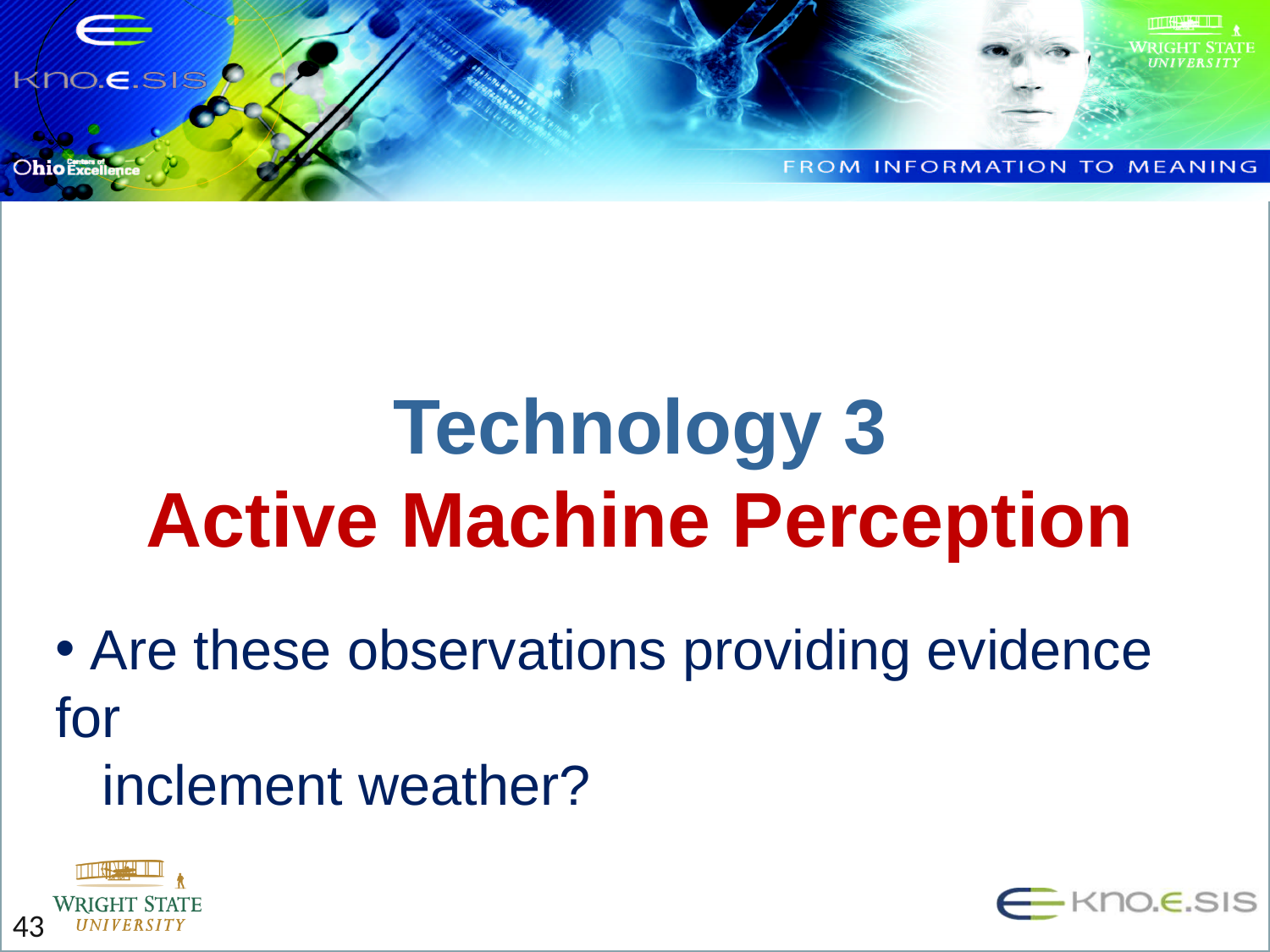

Technology 3
Active Machine Perception

 Are these observations providing evidence for
   inclement weather?

43